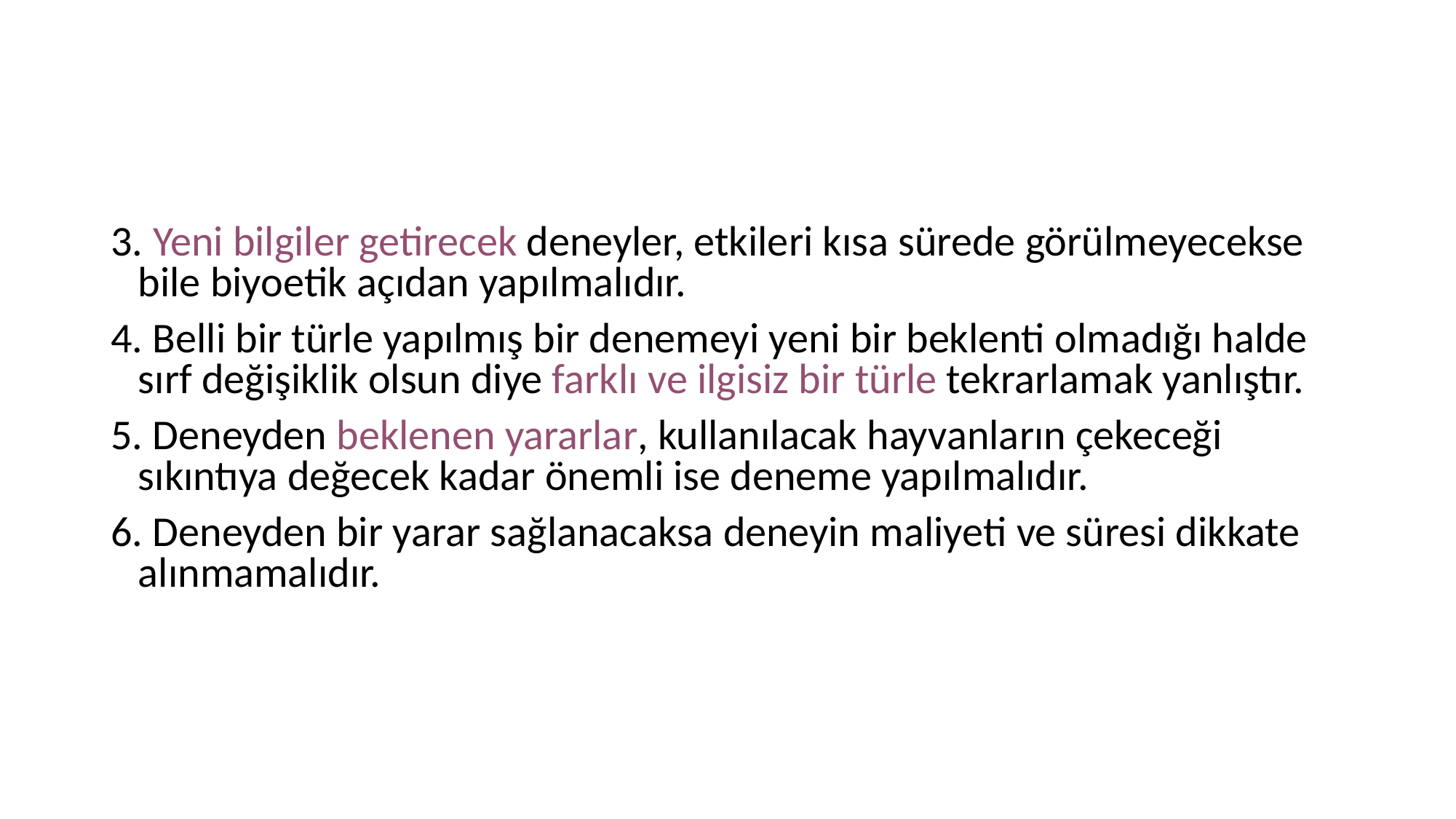

#
3. Yeni bilgiler getirecek deneyler, etkileri kısa sürede görülmeyecekse bile biyoetik açıdan yapılmalıdır.
4. Belli bir türle yapılmış bir denemeyi yeni bir beklenti olmadığı halde sırf değişiklik olsun diye farklı ve ilgisiz bir türle tekrarlamak yanlıştır.
5. Deneyden beklenen yararlar, kullanılacak hayvanların çekeceği sıkıntıya değecek kadar önemli ise deneme yapılmalıdır.
6. Deneyden bir yarar sağlanacaksa deneyin maliyeti ve süresi dikkate alınmamalıdır.